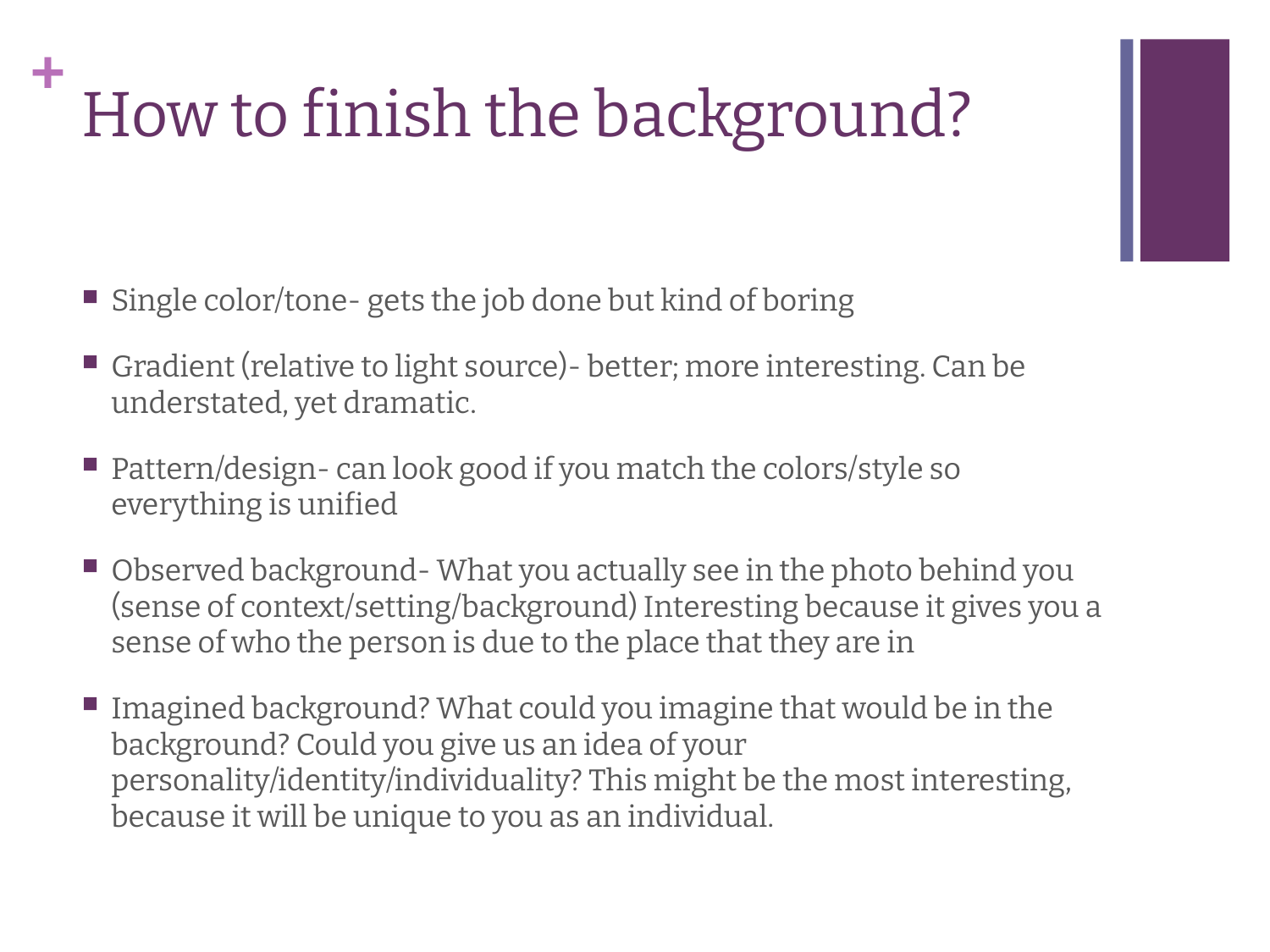

# How to finish the background?
Single color/tone- gets the job done but kind of boring
Gradient (relative to light source)- better; more interesting. Can be understated, yet dramatic.
Pattern/design- can look good if you match the colors/style so everything is unified
Observed background- What you actually see in the photo behind you (sense of context/setting/background) Interesting because it gives you a sense of who the person is due to the place that they are in
Imagined background? What could you imagine that would be in the background? Could you give us an idea of your personality/identity/individuality? This might be the most interesting, because it will be unique to you as an individual.